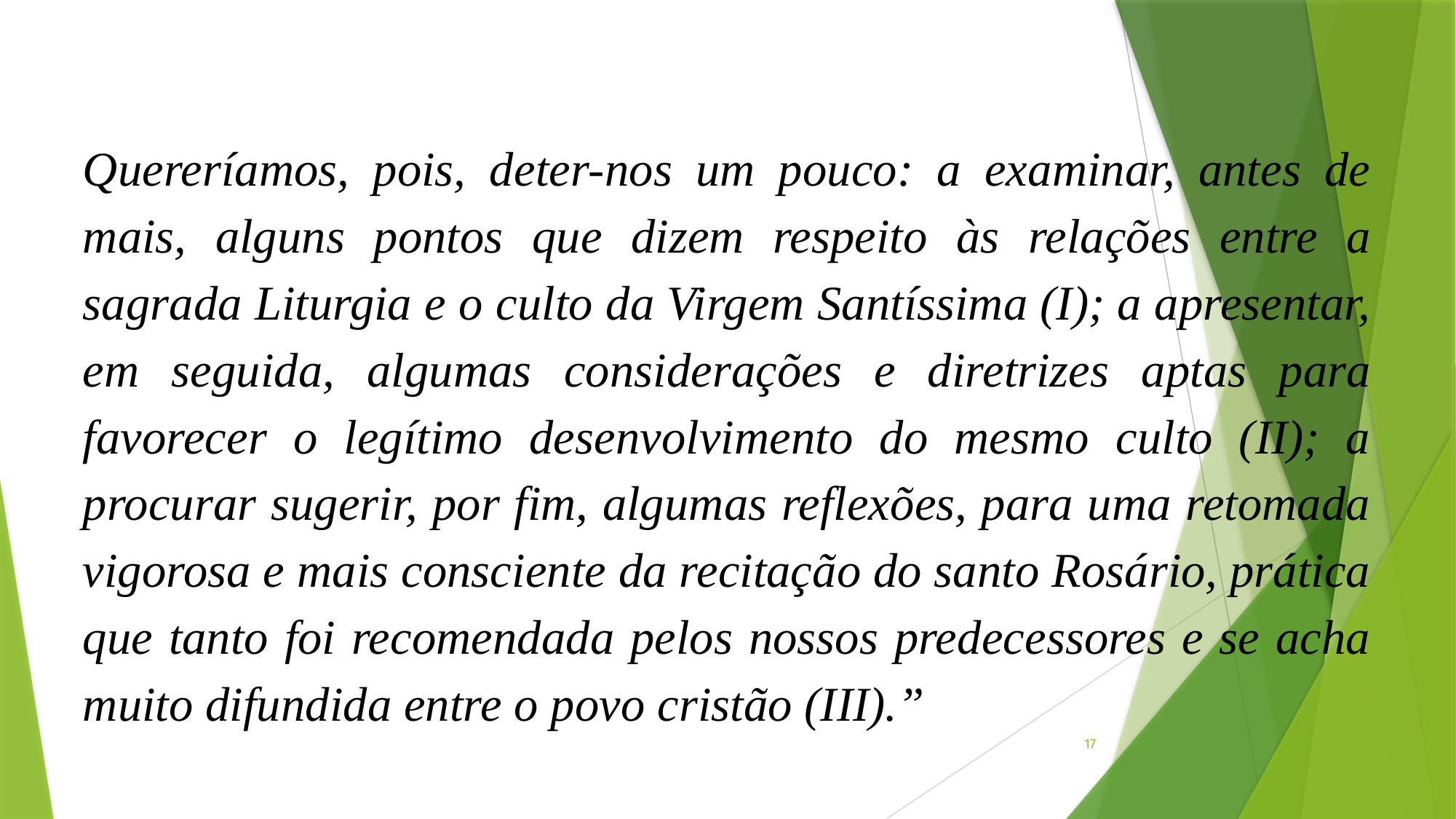

Quereríamos, pois, deter-nos um pouco: a examinar, antes de mais, alguns pontos que dizem respeito às relações entre a sagrada Liturgia e o culto da Virgem Santíssima (I); a apresentar, em seguida, algumas considerações e diretrizes aptas para favorecer o legítimo desenvolvimento do mesmo culto (II); a procurar sugerir, por fim, algumas reflexões, para uma retomada vigorosa e mais consciente da recitação do santo Rosário, prática que tanto foi recomendada pelos nossos predecessores e se acha muito difundida entre o povo cristão (III).”
17